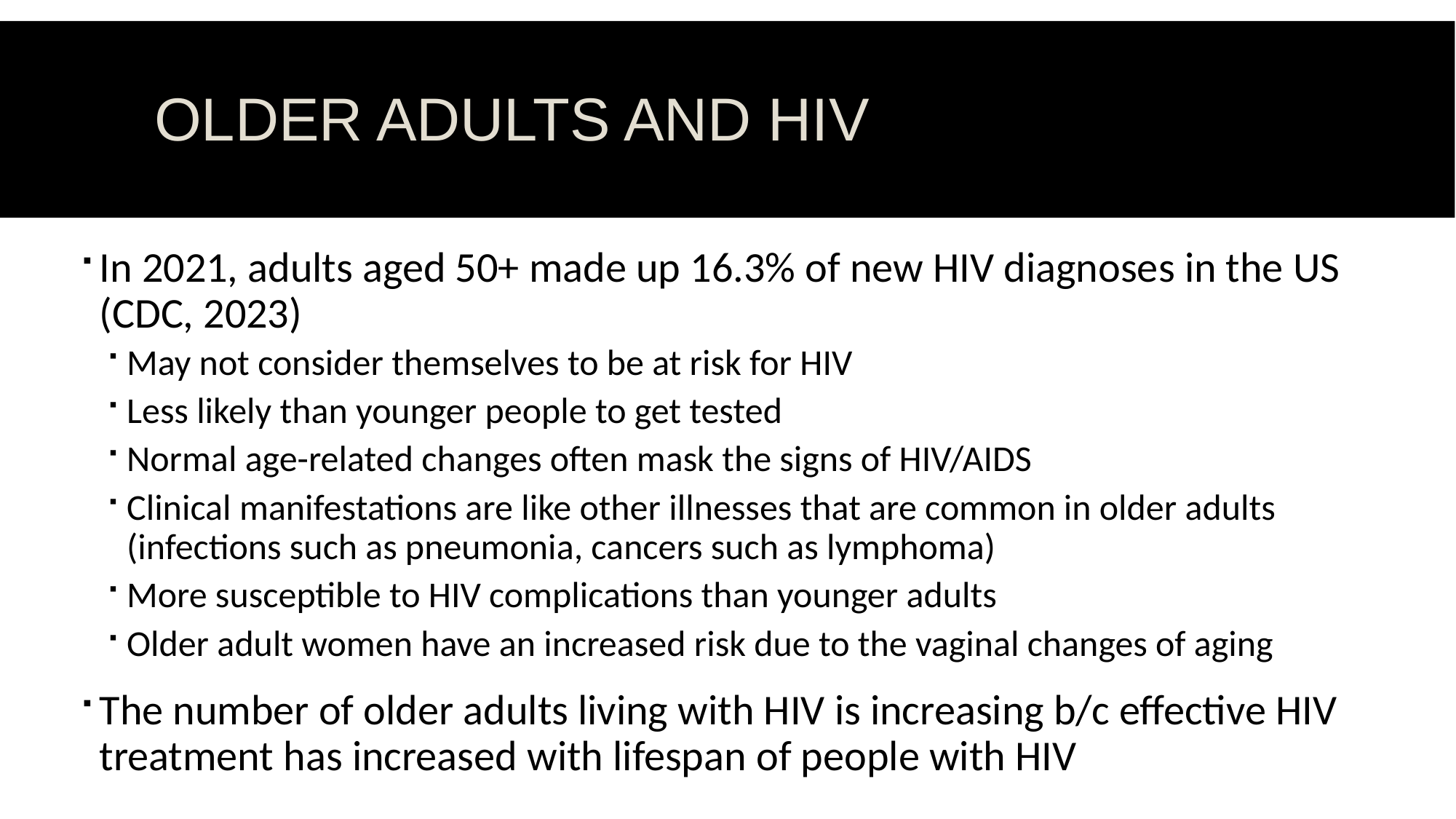

# Older Adults and HIV
In 2021, adults aged 50+ made up 16.3% of new HIV diagnoses in the US (CDC, 2023)
May not consider themselves to be at risk for HIV
Less likely than younger people to get tested
Normal age-related changes often mask the signs of HIV/AIDS
Clinical manifestations are like other illnesses that are common in older adults (infections such as pneumonia, cancers such as lymphoma)
More susceptible to HIV complications than younger adults
Older adult women have an increased risk due to the vaginal changes of aging
The number of older adults living with HIV is increasing b/c effective HIV treatment has increased with lifespan of people with HIV